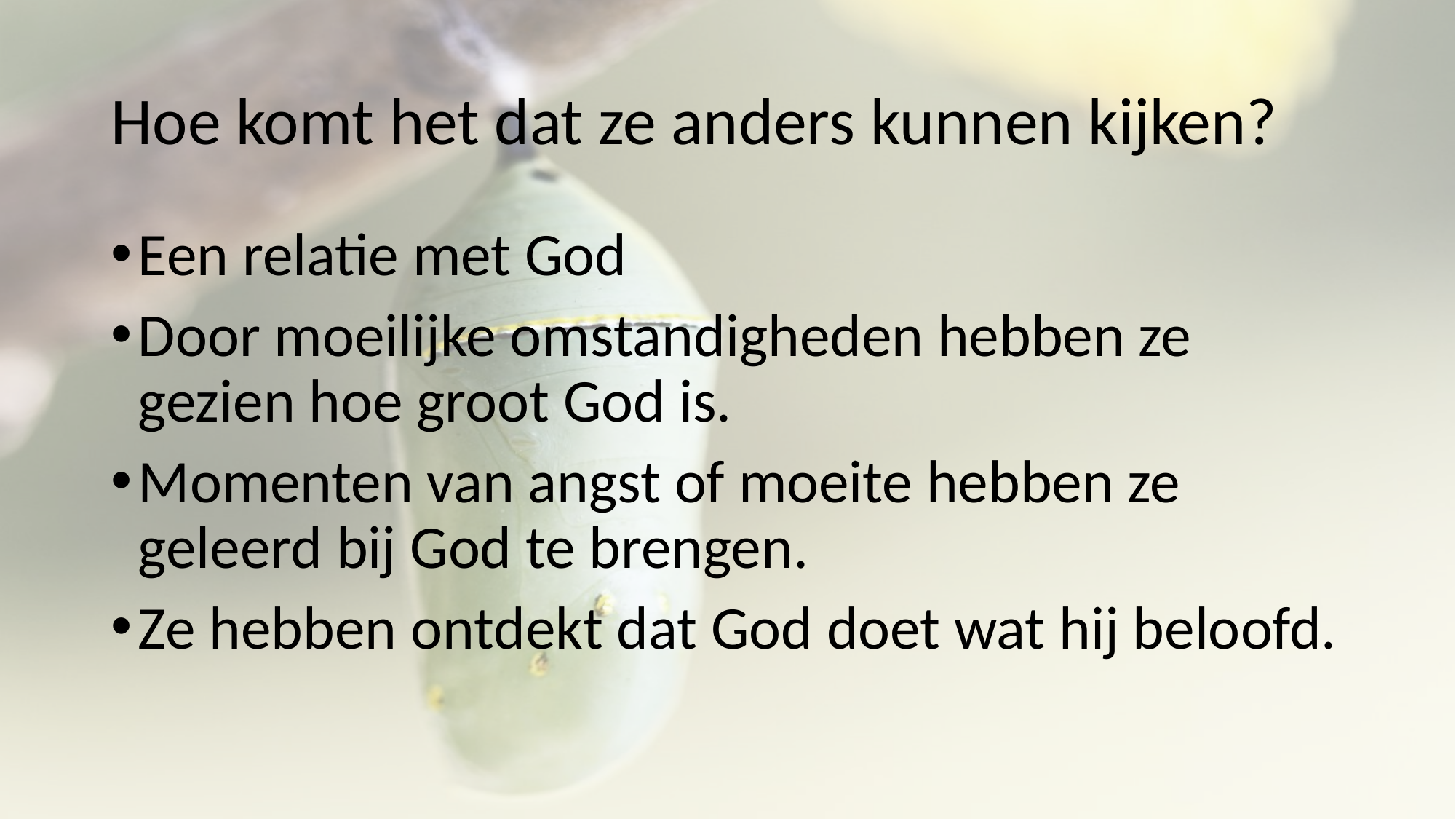

# Hoe komt het dat ze anders kunnen kijken?
Een relatie met God
Door moeilijke omstandigheden hebben ze gezien hoe groot God is.
Momenten van angst of moeite hebben ze geleerd bij God te brengen.
Ze hebben ontdekt dat God doet wat hij beloofd.